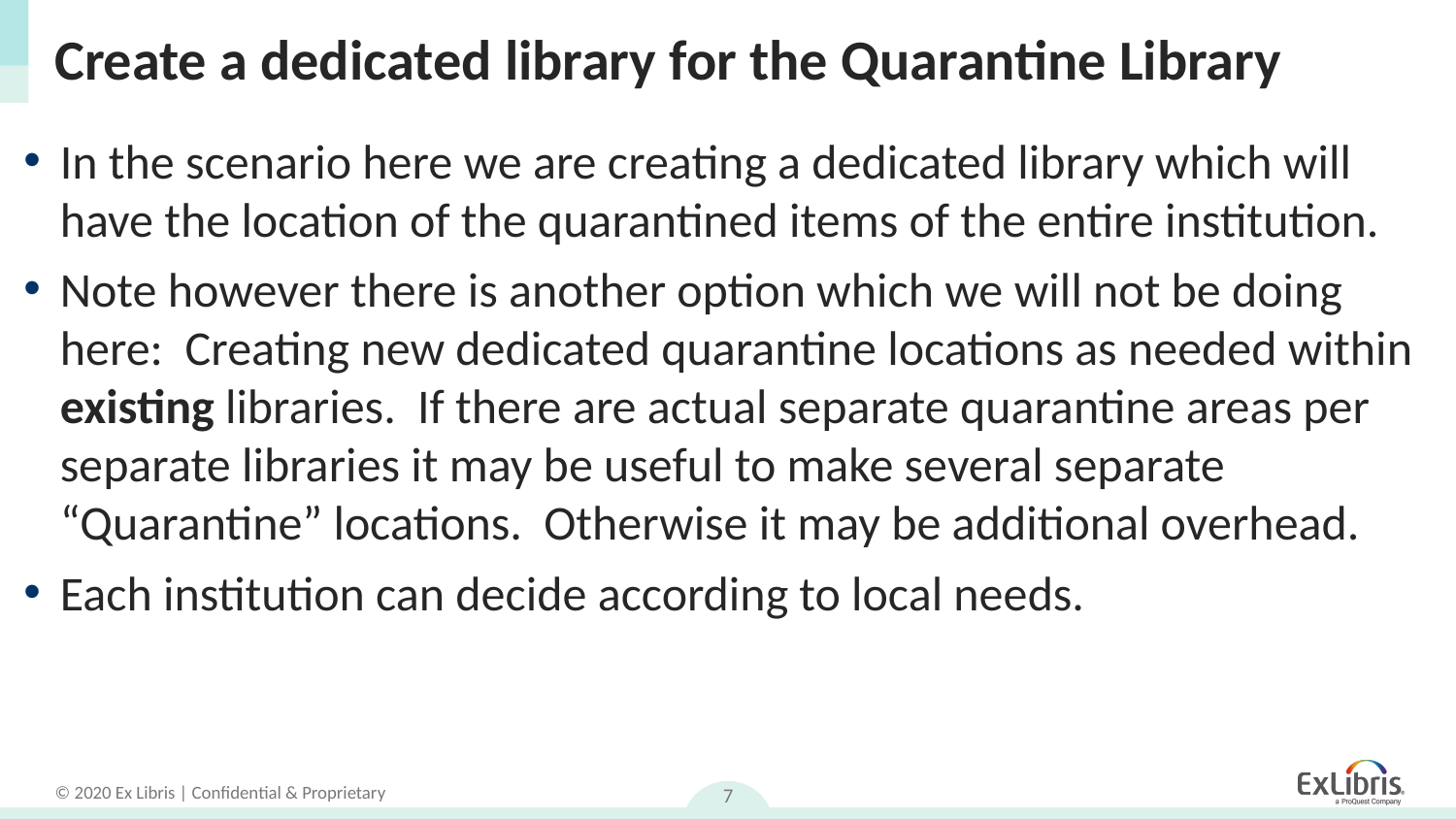

# Create a dedicated library for the Quarantine Library
In the scenario here we are creating a dedicated library which will have the location of the quarantined items of the entire institution.
Note however there is another option which we will not be doing here:  Creating new dedicated quarantine locations as needed within existing libraries.  If there are actual separate quarantine areas per separate libraries it may be useful to make several separate “Quarantine” locations.  Otherwise it may be additional overhead.
Each institution can decide according to local needs.

7